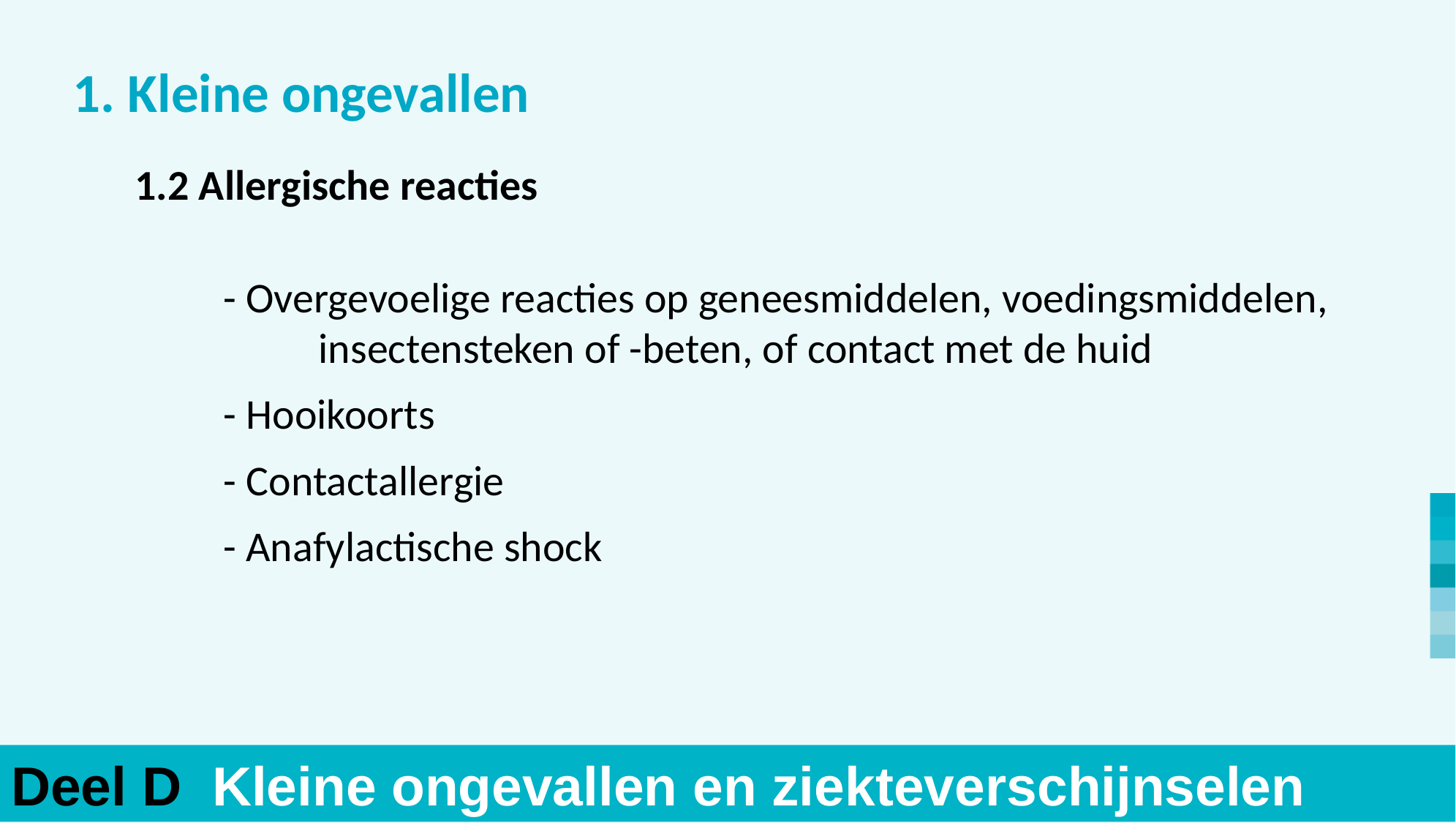

1. Kleine ongevallen

	- Overgevoelige reacties op geneesmiddelen, voedingsmiddelen,
	          insectensteken of -beten, of contact met de huid
	- Hooikoorts
	- Contactallergie
	- Anafylactische shock

	1.2 Allergische reacties

Deel D  Kleine ongevallen en ziekteverschijnselen